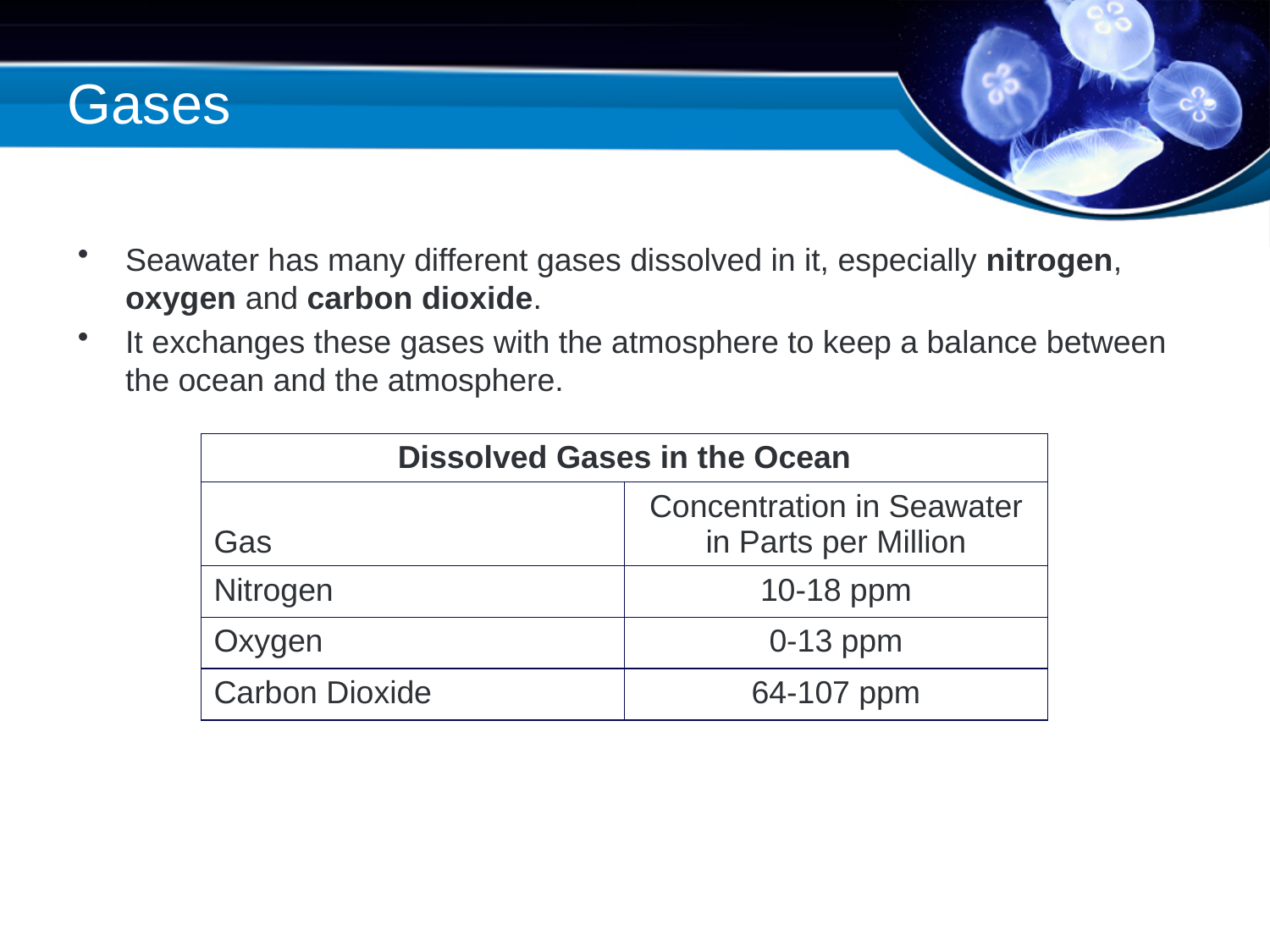

# Gases
Seawater has many different gases dissolved in it, especially nitrogen, oxygen and carbon dioxide.
It exchanges these gases with the atmosphere to keep a balance between the ocean and the atmosphere.
| Dissolved Gases in the Ocean |  |
| --- | --- |
| Gas | Concentration in Seawater in Parts per Million |
| Nitrogen | 10-18 ppm |
| Oxygen | 0-13 ppm |
| Carbon Dioxide | 64-107 ppm |